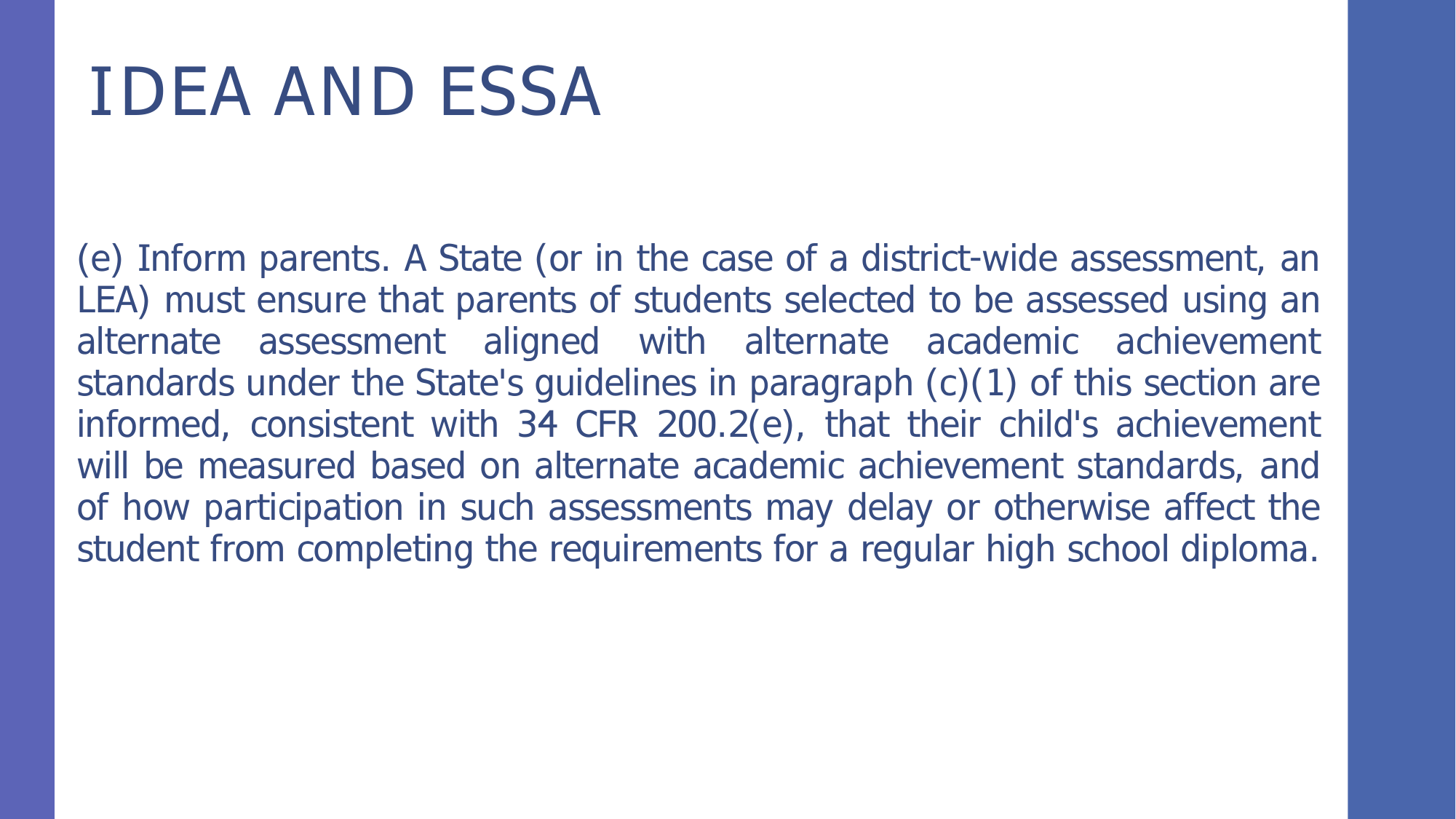

# IDEA AND ESSA

(e) Inform parents. A State (or in the case of a district-wide assessment, an LEA) must ensure that parents of students selected to be assessed using an alternate assessment aligned with alternate academic achievement standards under the State's guidelines in paragraph (c)(1) of this section are informed, consistent with 34 CFR 200.2(e), that their child's achievement will be measured based on alternate academic achievement standards, and of how participation in such assessments may delay or otherwise affect the student from completing the requirements for a regular high school diploma.